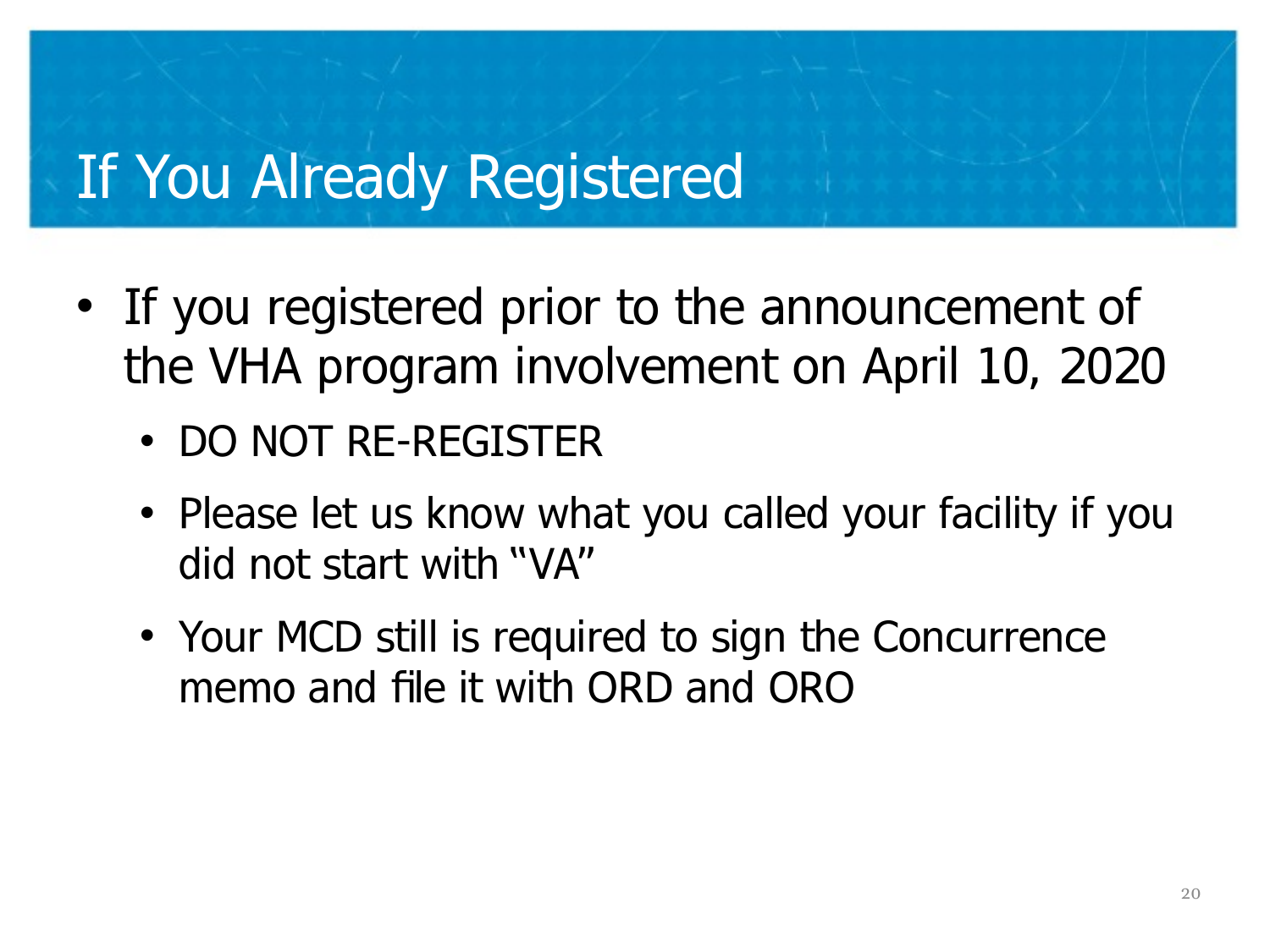

# If You Already Registered
If you registered prior to the announcement of the VHA program involvement on April 10, 2020
DO NOT RE-REGISTER
Please let us know what you called your facility if you did not start with “VA”
Your MCD still is required to sign the Concurrence memo and file it with ORD and ORO